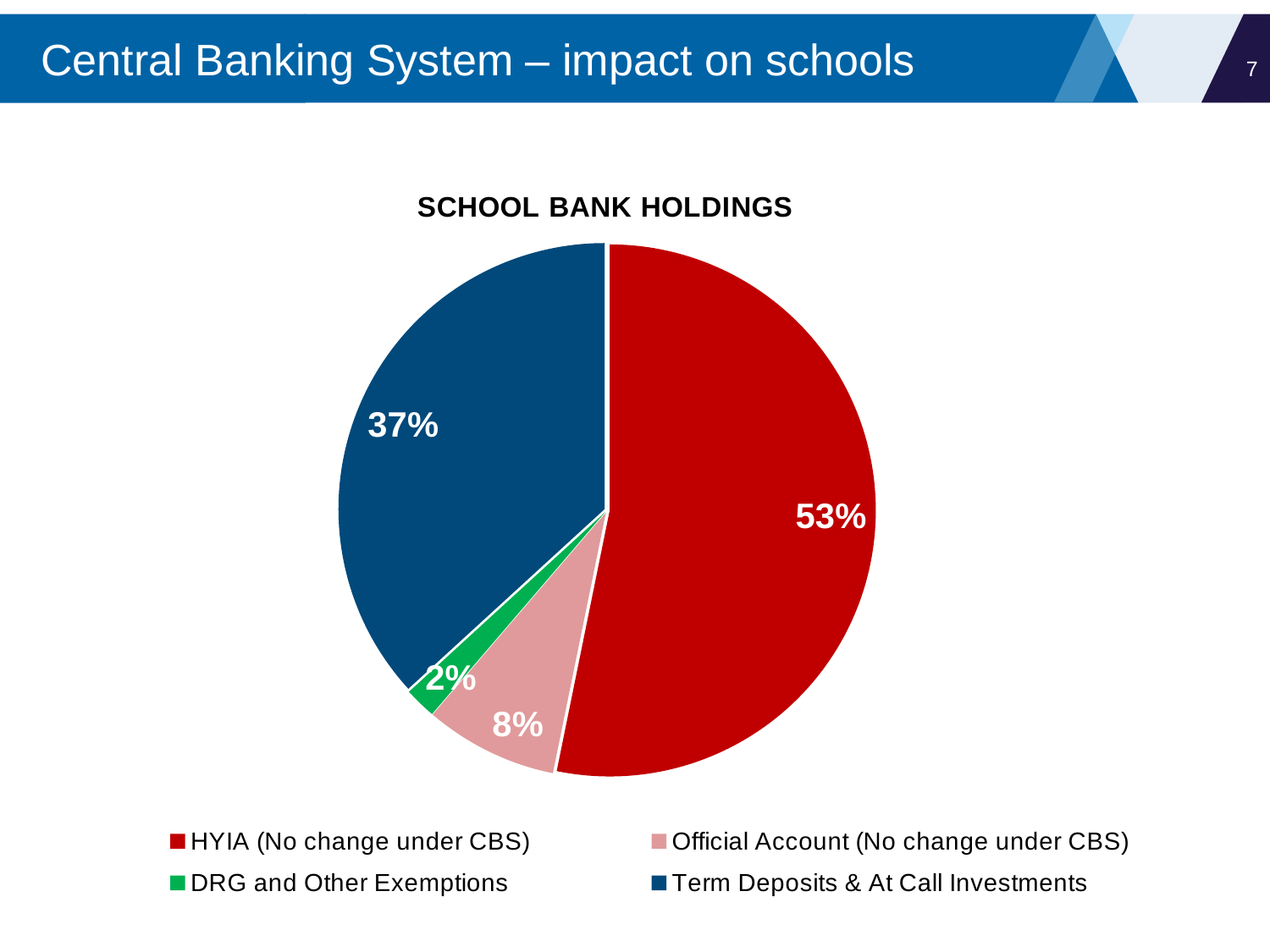

# Central Banking System – impact on schools
7

### Chart: SCHOOL BANK HOLDINGS

| Category |  |
|---|---|
| HYIA (No change under CBS) | 500378111.27 |
| Official Account (No change under CBS) | 76069440.07 |
| DRG and Other Exemptions | 18039140.48 |
| Term Deposits & At Call Investments | 346217292.13000005 |